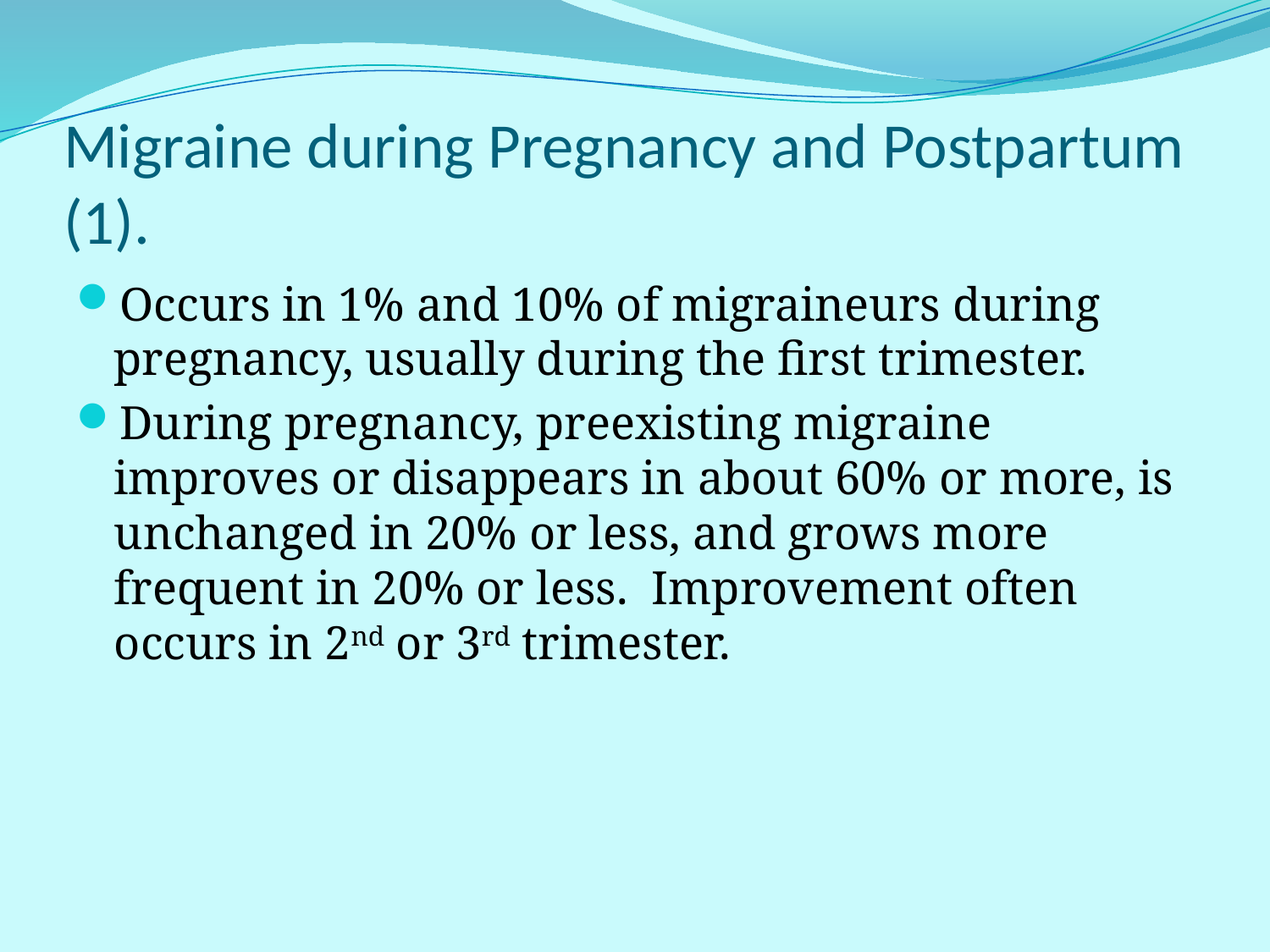

# Migraine during Pregnancy and Postpartum (1).
Occurs in 1% and 10% of migraineurs during pregnancy, usually during the first trimester.
During pregnancy, preexisting migraine improves or disappears in about 60% or more, is unchanged in 20% or less, and grows more frequent in 20% or less.  Improvement often occurs in 2nd or 3rd trimester.